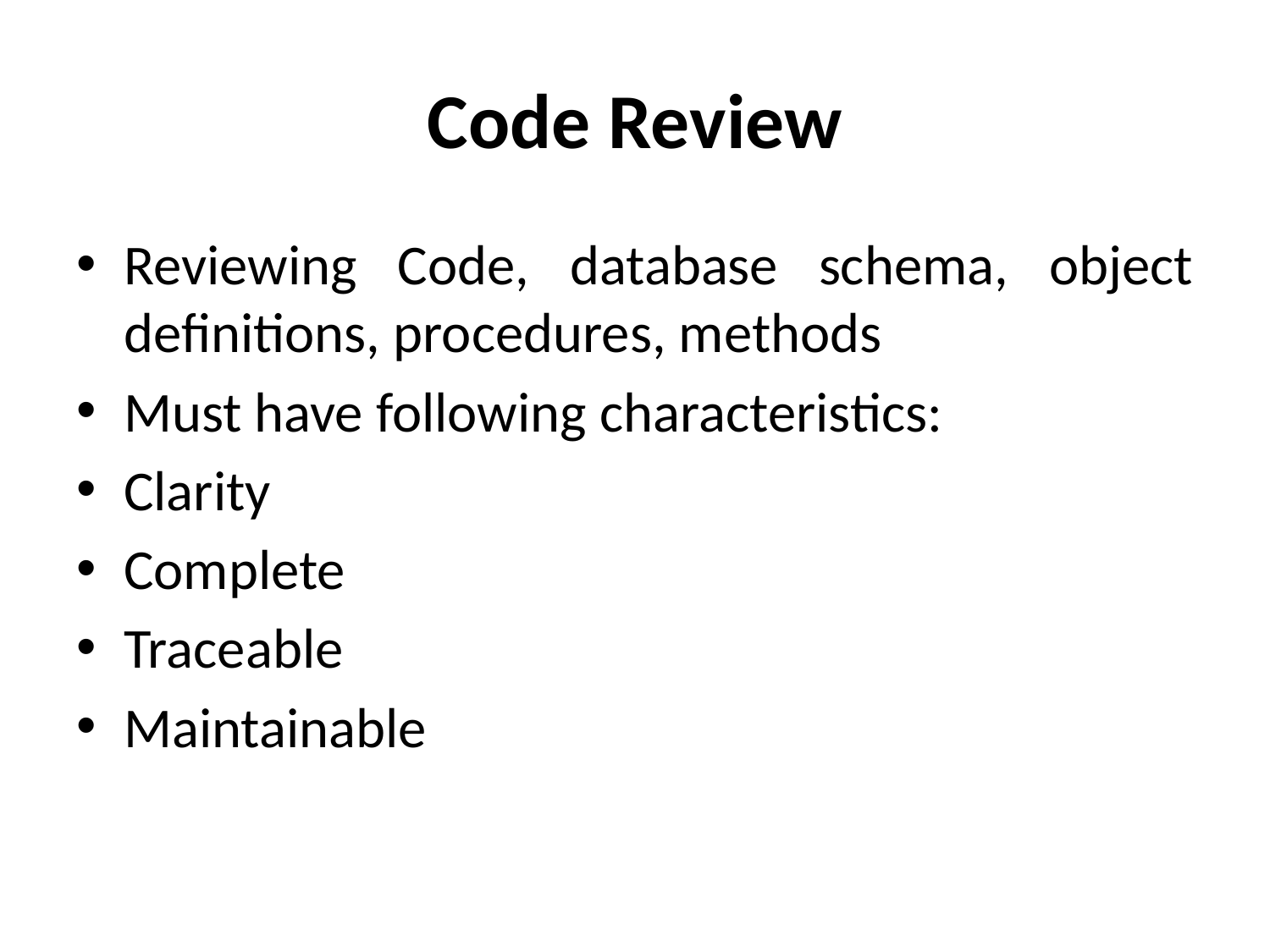

# Code Review
Reviewing Code, database schema, object definitions, procedures, methods
Must have following characteristics:
Clarity
Complete
Traceable
Maintainable